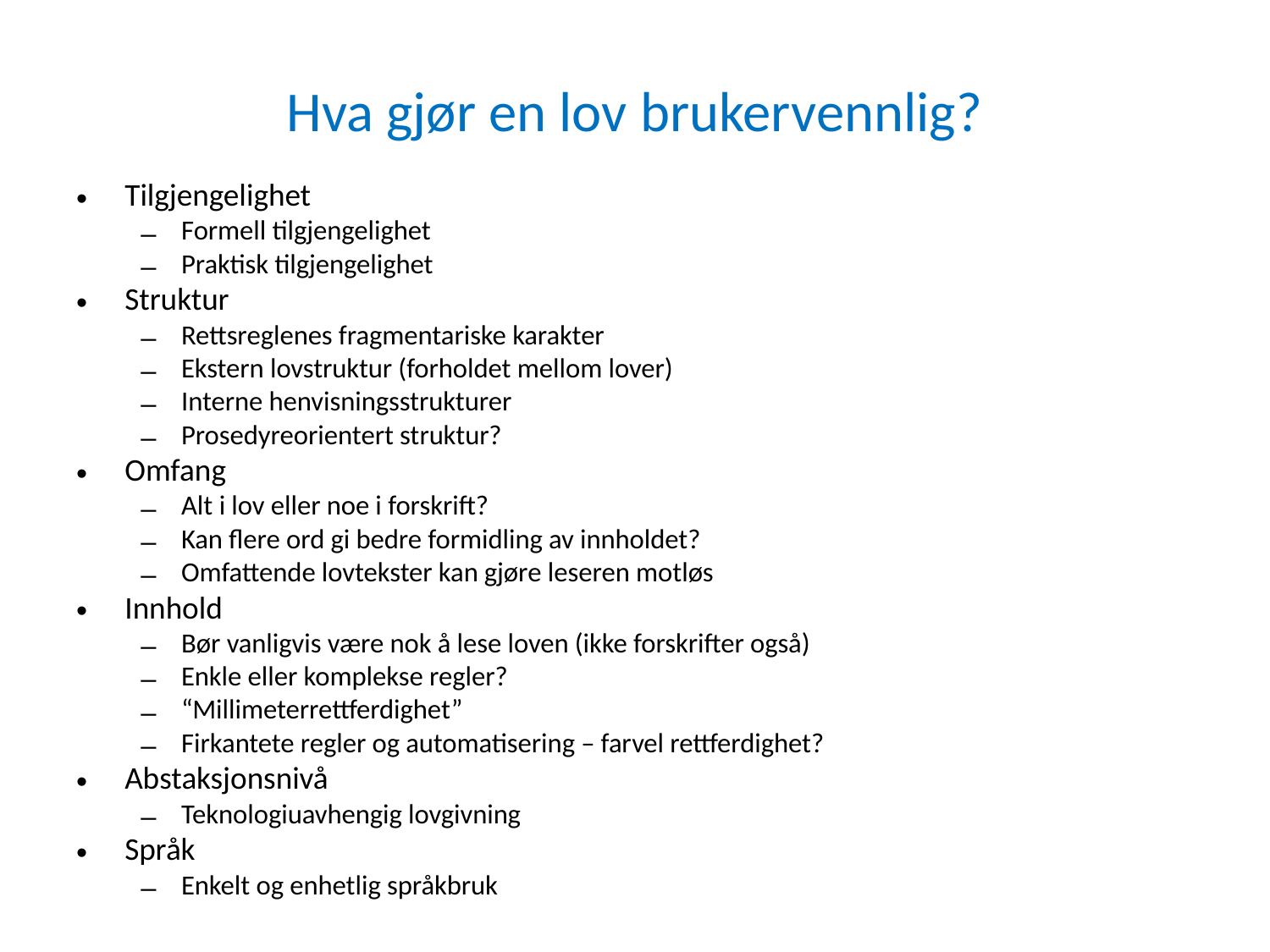

# Hva gjør en lov brukervennlig?
Tilgjengelighet
Formell tilgjengelighet
Praktisk tilgjengelighet
Struktur
Rettsreglenes fragmentariske karakter
Ekstern lovstruktur (forholdet mellom lover)
Interne henvisningsstrukturer
Prosedyreorientert struktur?
Omfang
Alt i lov eller noe i forskrift?
Kan flere ord gi bedre formidling av innholdet?
Omfattende lovtekster kan gjøre leseren motløs
Innhold
Bør vanligvis være nok å lese loven (ikke forskrifter også)
Enkle eller komplekse regler?
“Millimeterrettferdighet”
Firkantete regler og automatisering – farvel rettferdighet?
Abstaksjonsnivå
Teknologiuavhengig lovgivning
Språk
Enkelt og enhetlig språkbruk